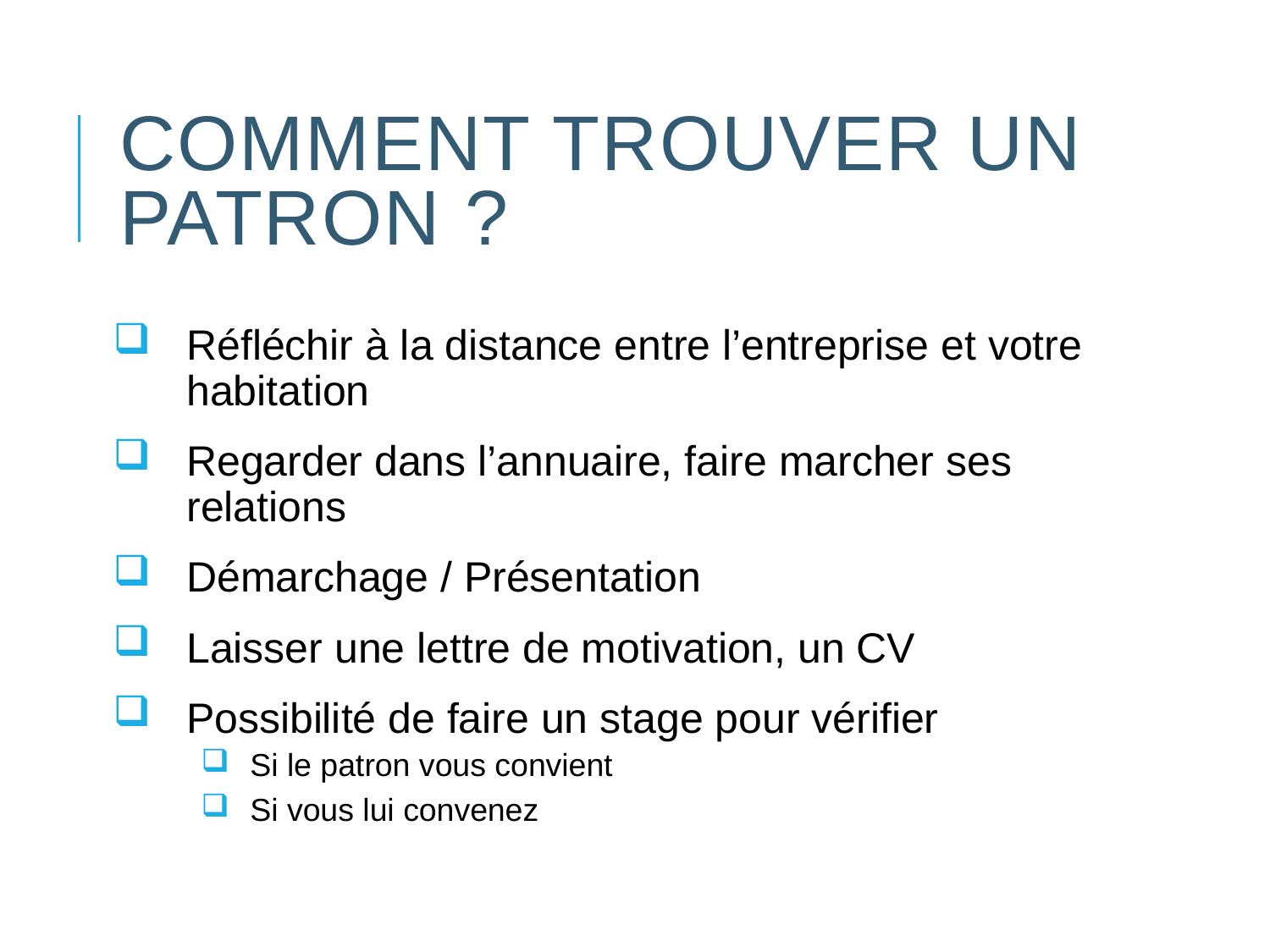

# Comment trouver un patron ?
Réfléchir à la distance entre l’entreprise et votre habitation
Regarder dans l’annuaire, faire marcher ses relations
Démarchage / Présentation
Laisser une lettre de motivation, un CV
Possibilité de faire un stage pour vérifier
Si le patron vous convient
Si vous lui convenez